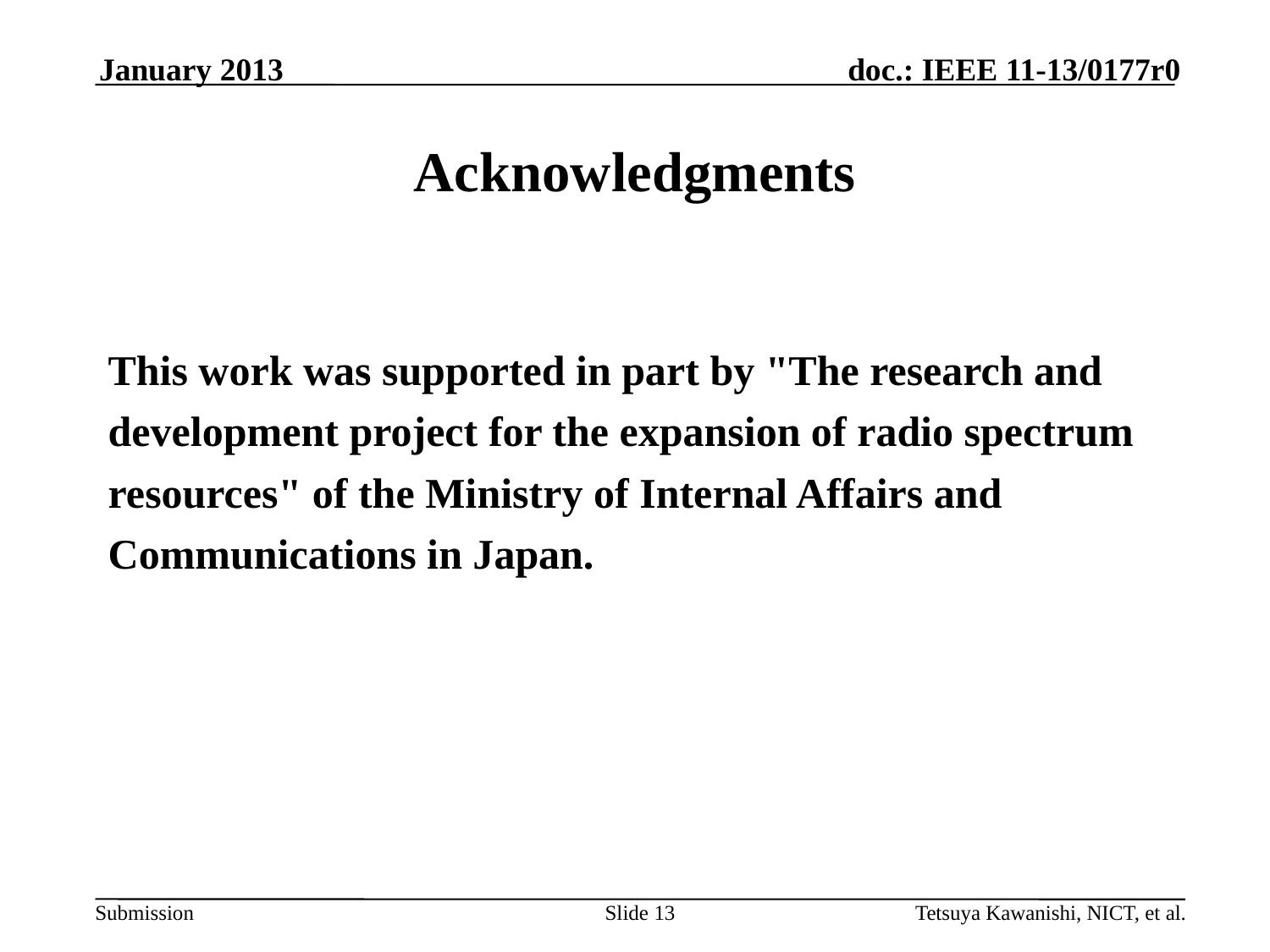

January 2013
# Acknowledgments

This work was supported in part by "The research and
development project for the expansion of radio spectrum
resources" of the Ministry of Internal Affairs and
Communications in Japan.

Slide 13
Tetsuya Kawanishi, NICT, et al.